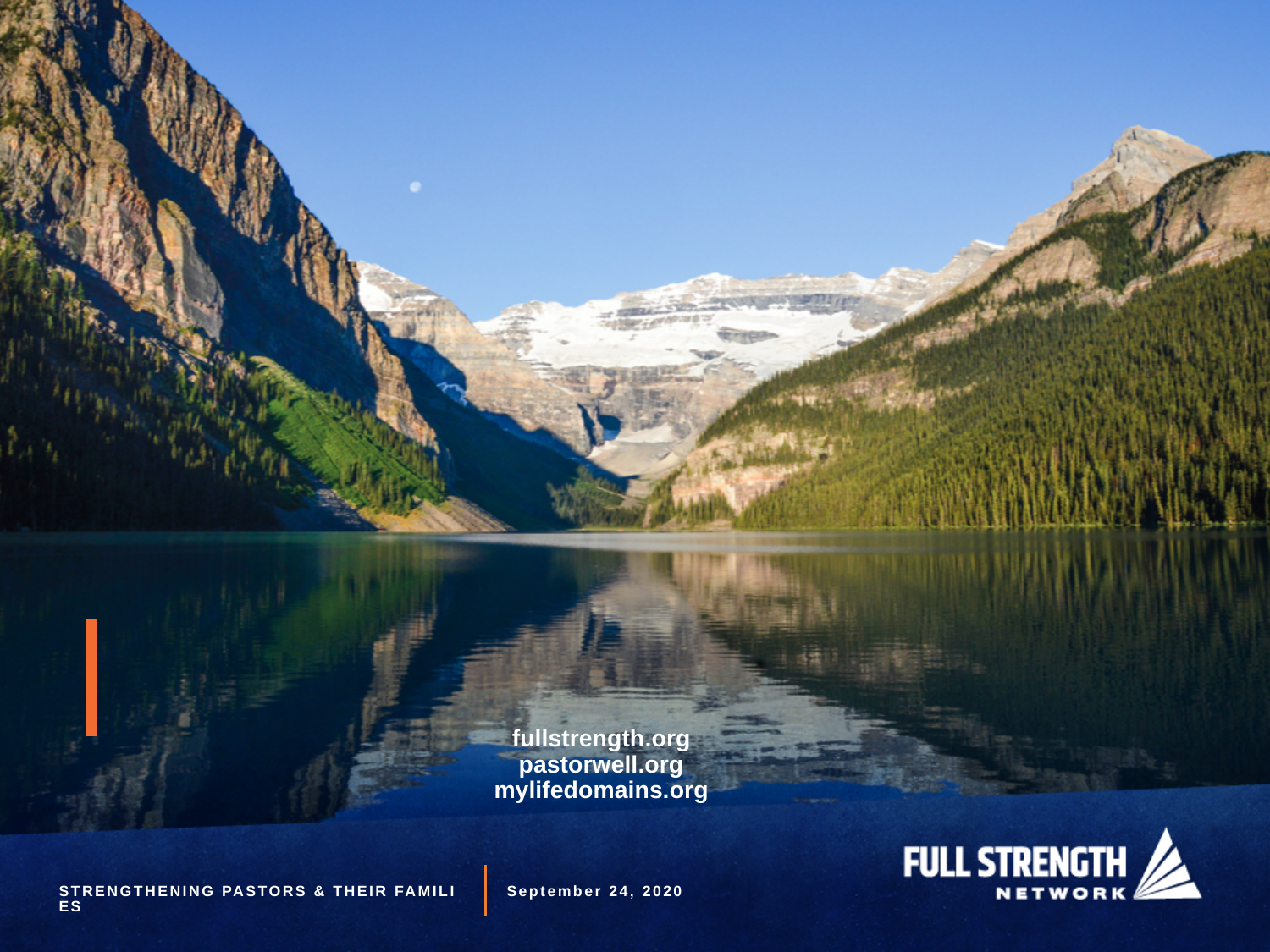

# fullstrength.org pastorwell.org mylifedomains.org
STRENGTHENING PASTORS & THEIR FAMILIES
September 24, 2020